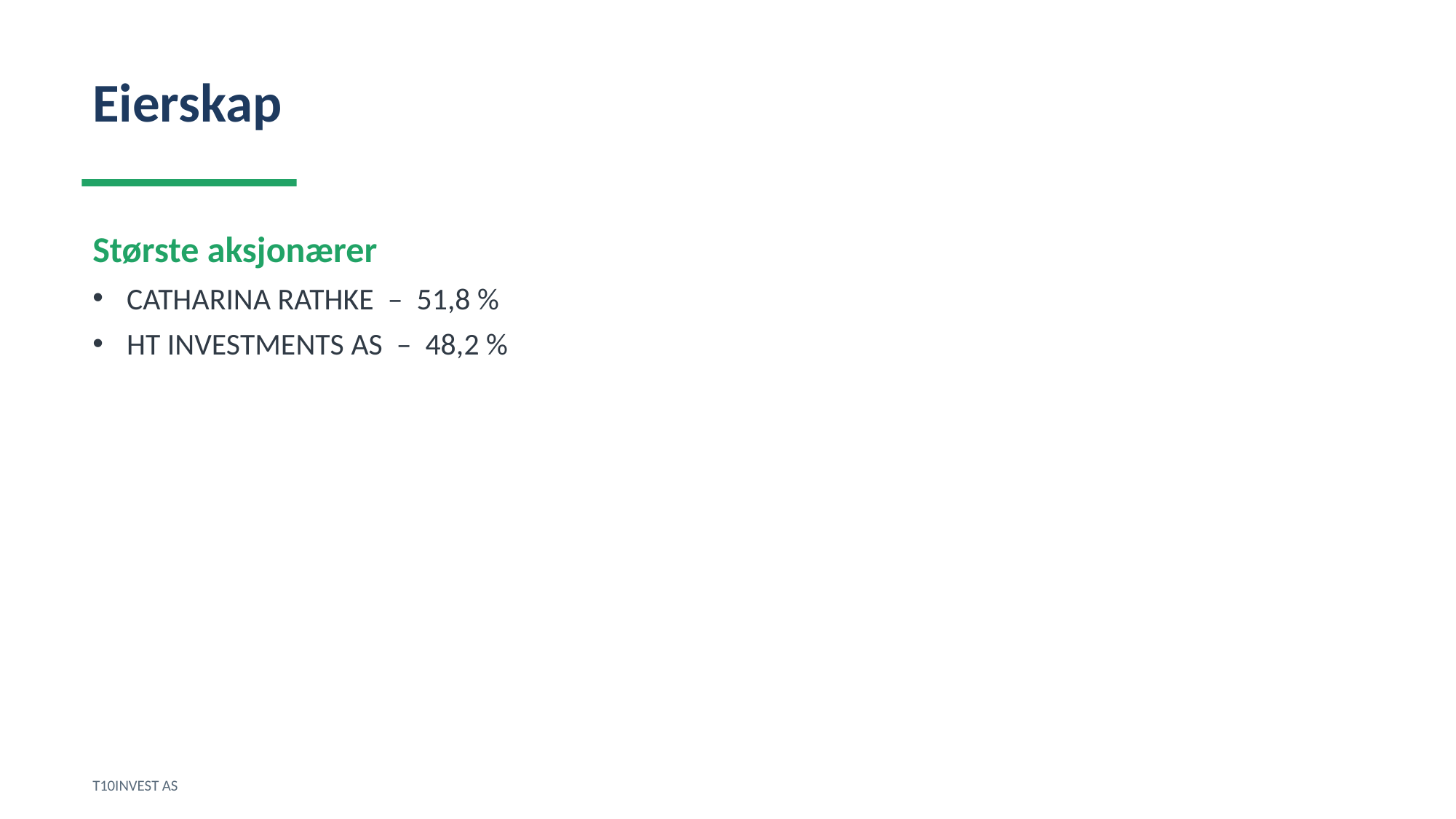

Eierskap

Største aksjonærer
CATHARINA RATHKE  –  51,8 %
HT INVESTMENTS AS  –  48,2 %
T10INVEST AS